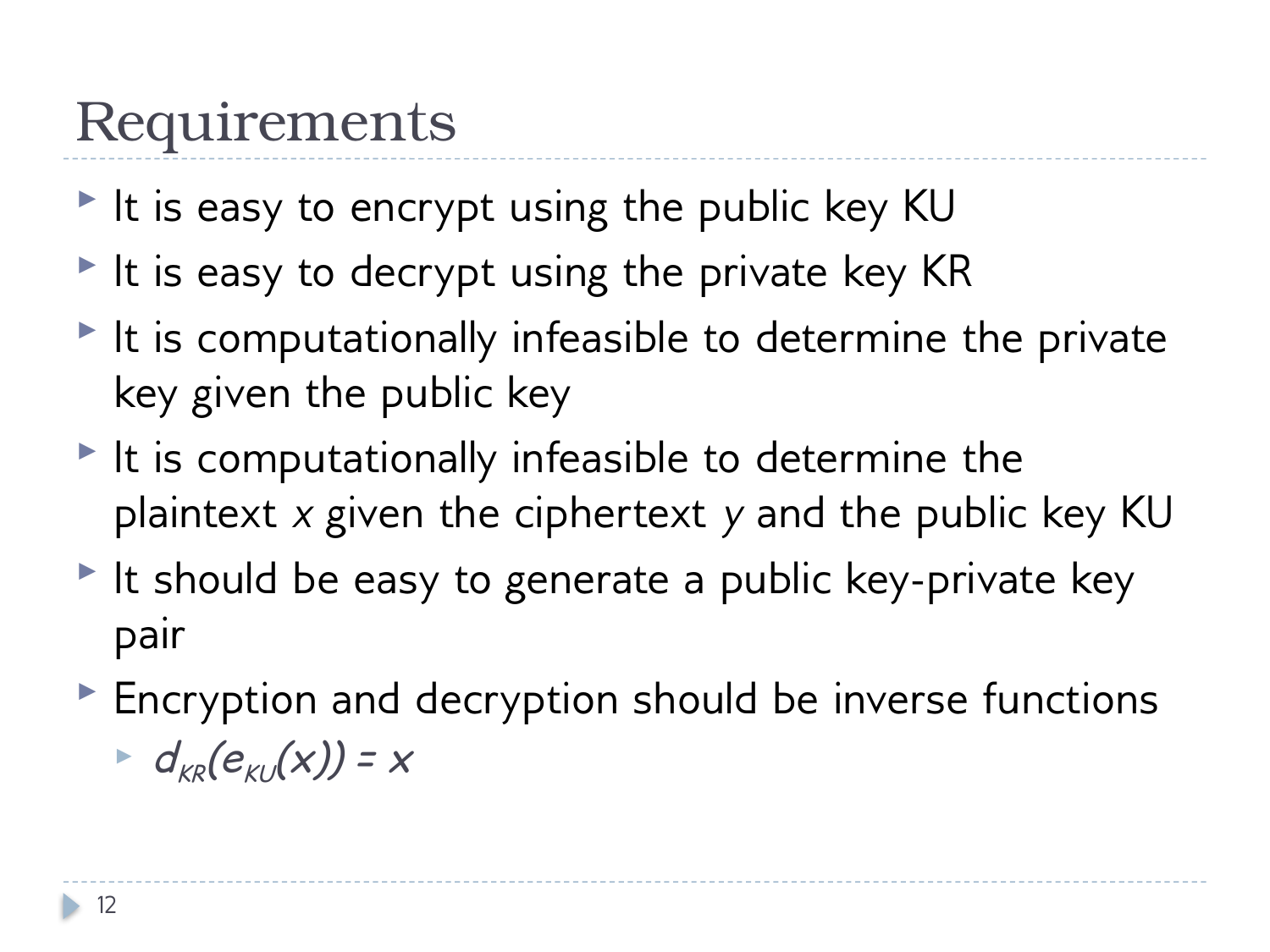

# Requirements
It is easy to encrypt using the public key KU
It is easy to decrypt using the private key KR
It is computationally infeasible to determine the private key given the public key
It is computationally infeasible to determine the plaintext x given the ciphertext y and the public key KU
It should be easy to generate a public key-private key pair
Encryption and decryption should be inverse functions
dKR(eKU(x)) = x

12